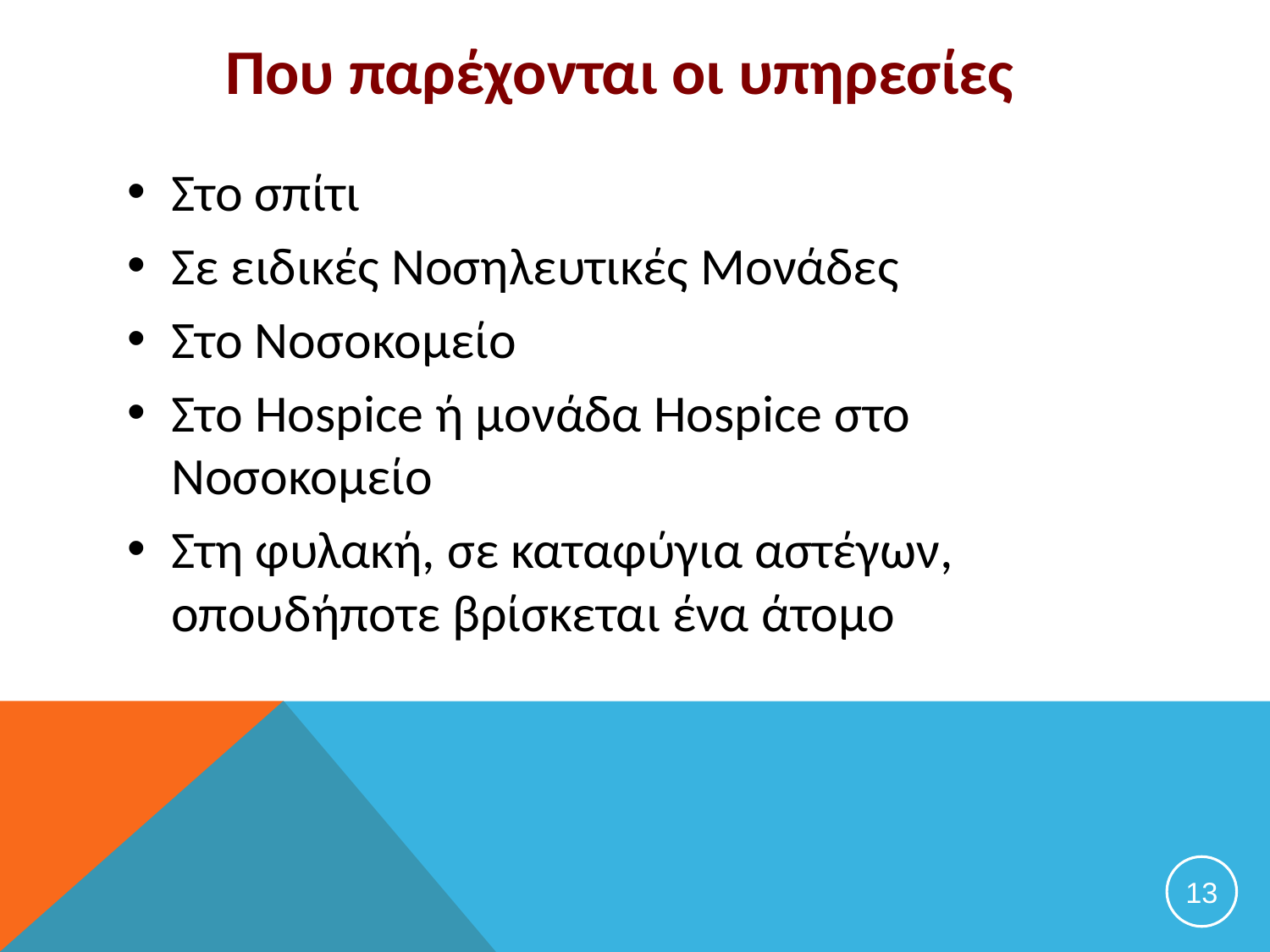

# Που παρέχονται οι υπηρεσίες
Στο σπίτι
Σε ειδικές Νοσηλευτικές Μονάδες
Στο Νοσοκομείο
Στο Hospice ή μονάδα Hospice στο Νοσοκομείο
Στη φυλακή, σε καταφύγια αστέγων, οπουδήποτε βρίσκεται ένα άτομο

13